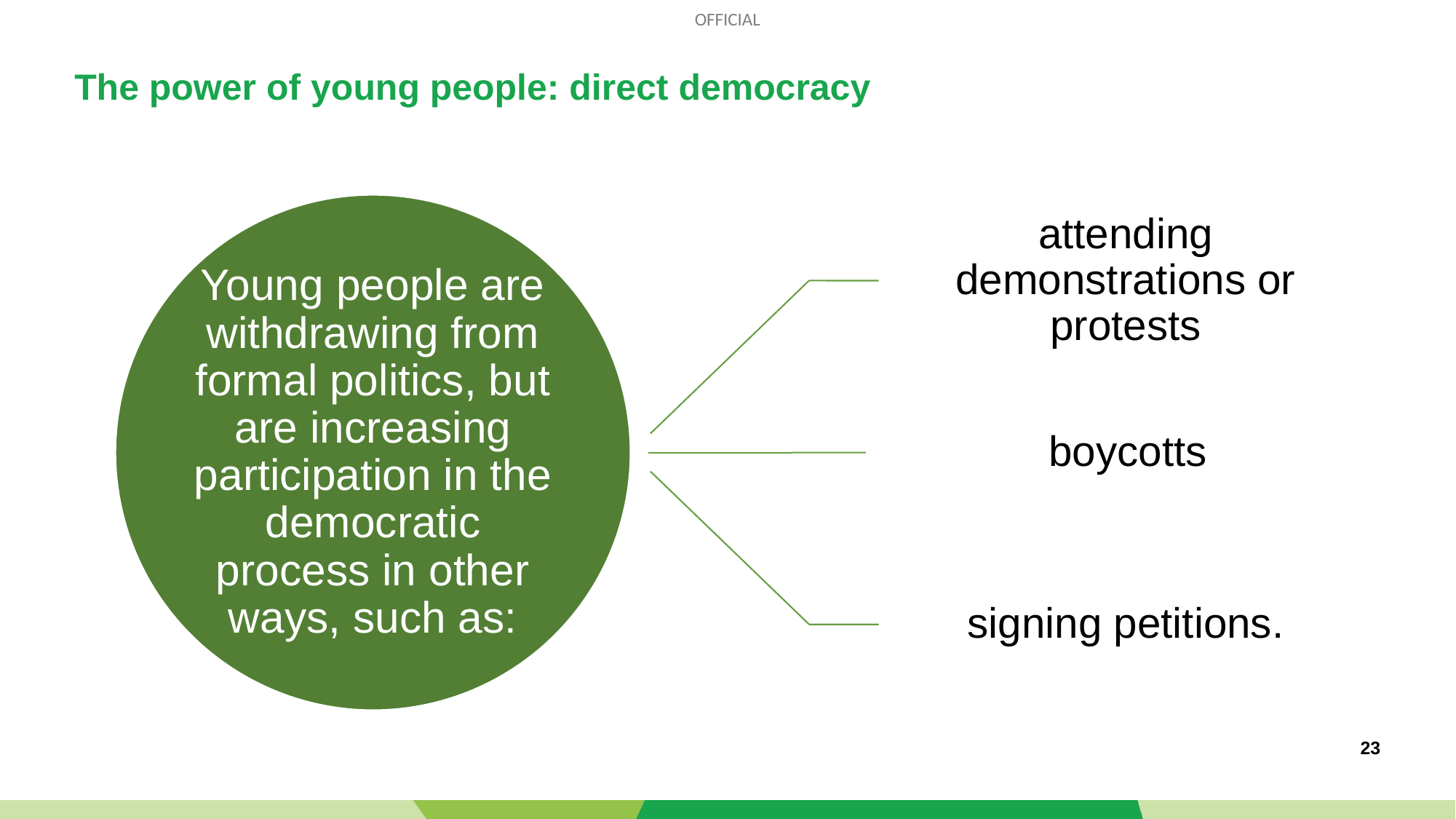

# The power of young people: direct democracy
Young people are withdrawing from formal politics, but are increasing participation in the democratic process in other ways, such as:
attending demonstrations or protests
boycotts
signing petitions.
23